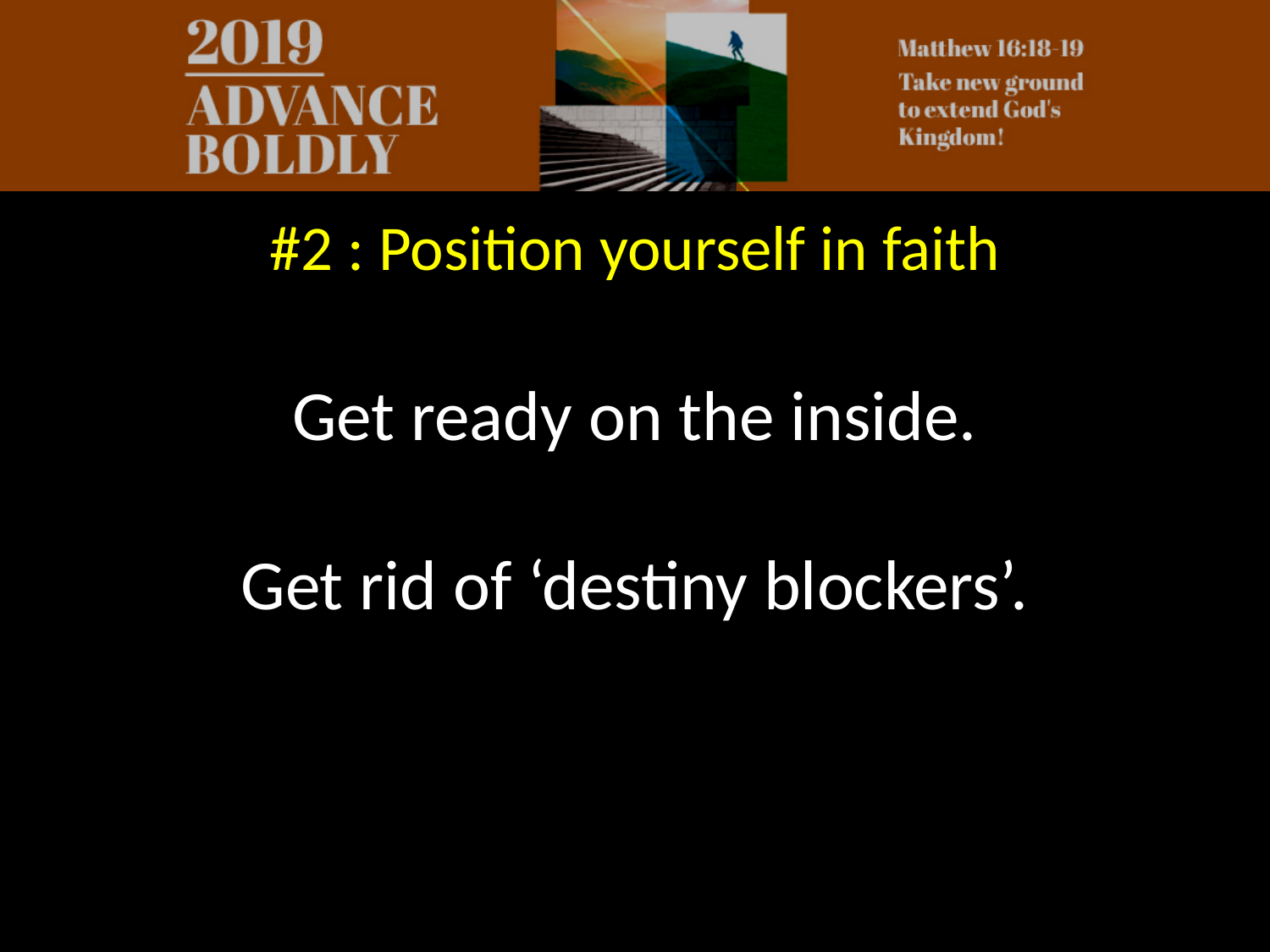

#2 : Position yourself in faith
Get ready on the inside.

Get rid of ‘destiny blockers’.